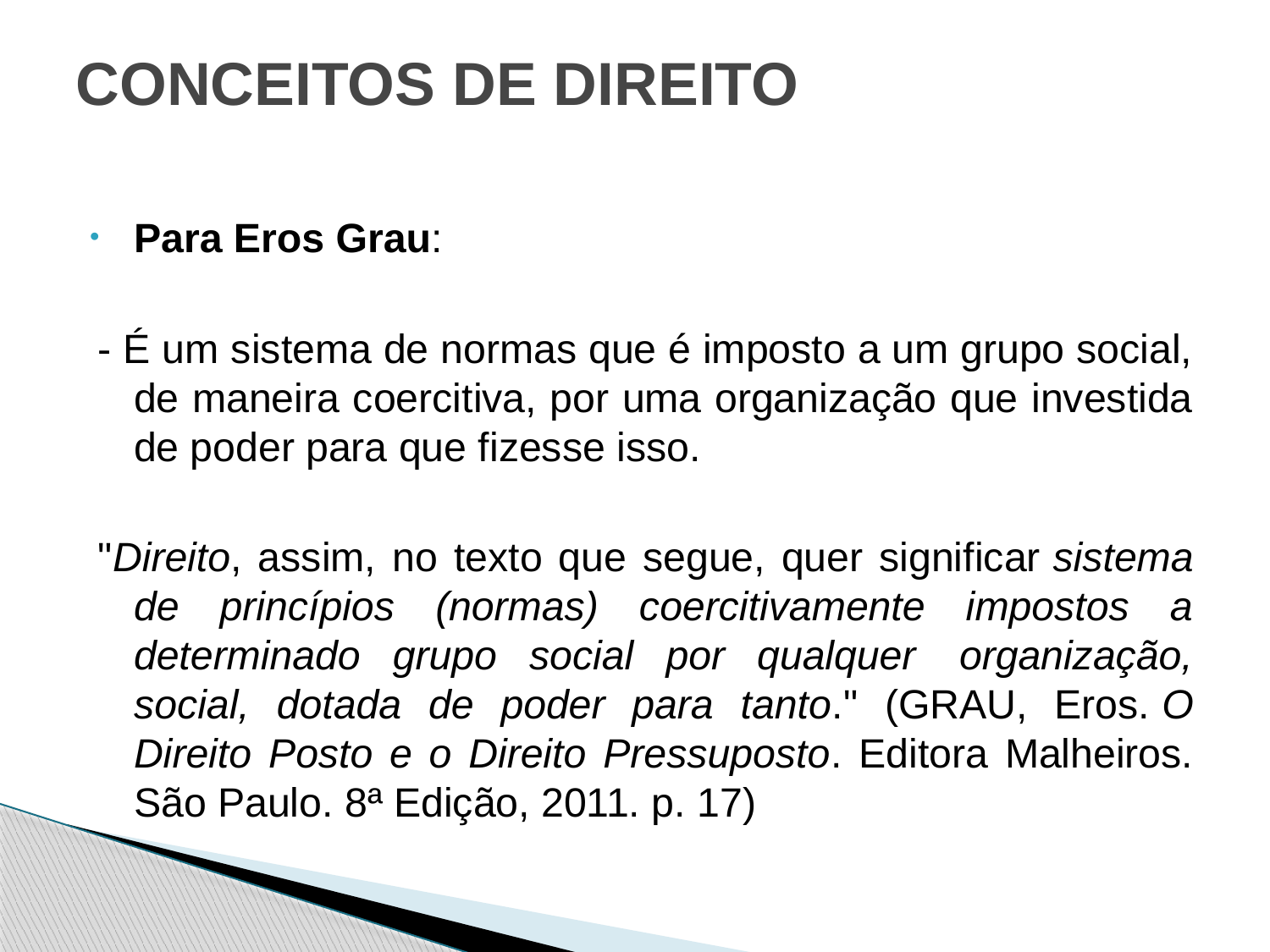

# CONCEITOS DE DIREITO
Para Eros Grau:

- É um sistema de normas que é imposto a um grupo social, de maneira coercitiva, por uma organização que investida de poder para que fizesse isso.

"Direito, assim, no texto que segue, quer significar sistema de princípios (normas) coercitivamente impostos a determinado grupo social por qualquer  organização, social, dotada de poder para tanto." (GRAU, Eros. O Direito Posto e o Direito Pressuposto. Editora Malheiros. São Paulo. 8ª Edição, 2011. p. 17)